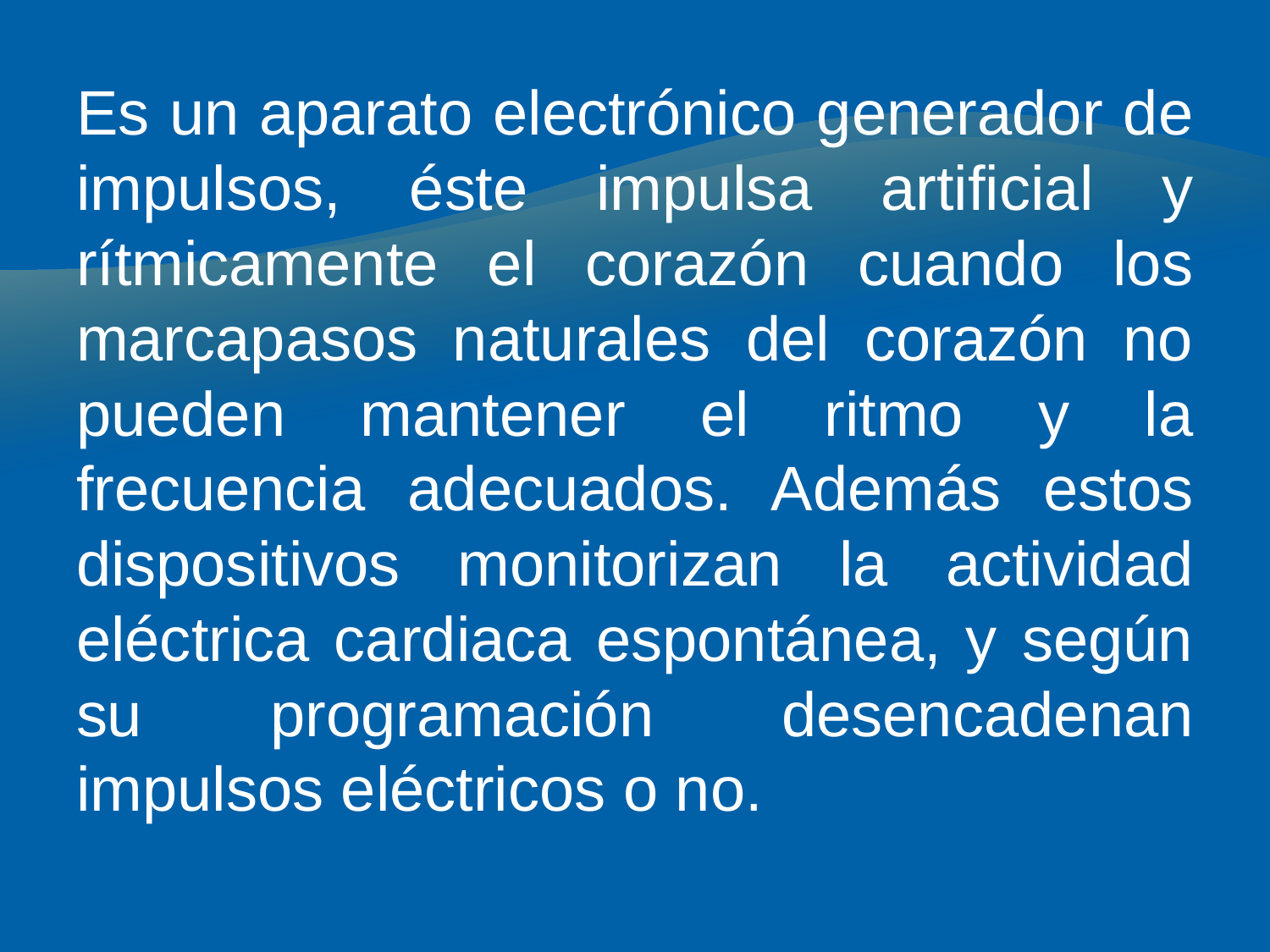

Es un aparato electrónico generador de impulsos, éste impulsa artificial y rítmicamente el corazón cuando los marcapasos naturales del corazón no pueden mantener el ritmo y la frecuencia adecuados. Además estos dispositivos monitorizan la actividad eléctrica cardiaca espontánea, y según su programación desencadenan impulsos eléctricos o no.